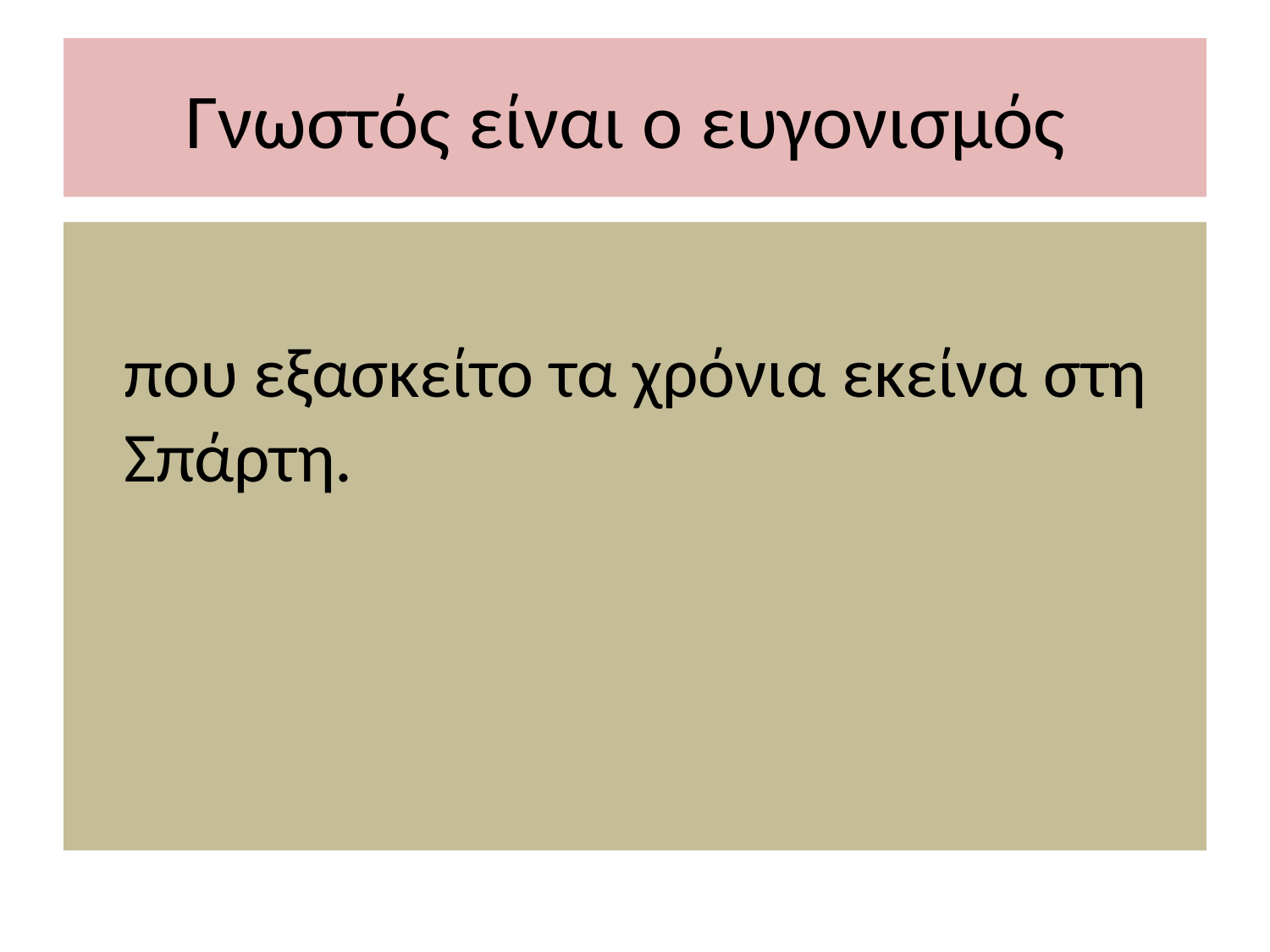

# Γνωστός είναι ο ευγονισμός

   που εξασκείτο τα χρόνια εκείνα στη Σπάρτη.